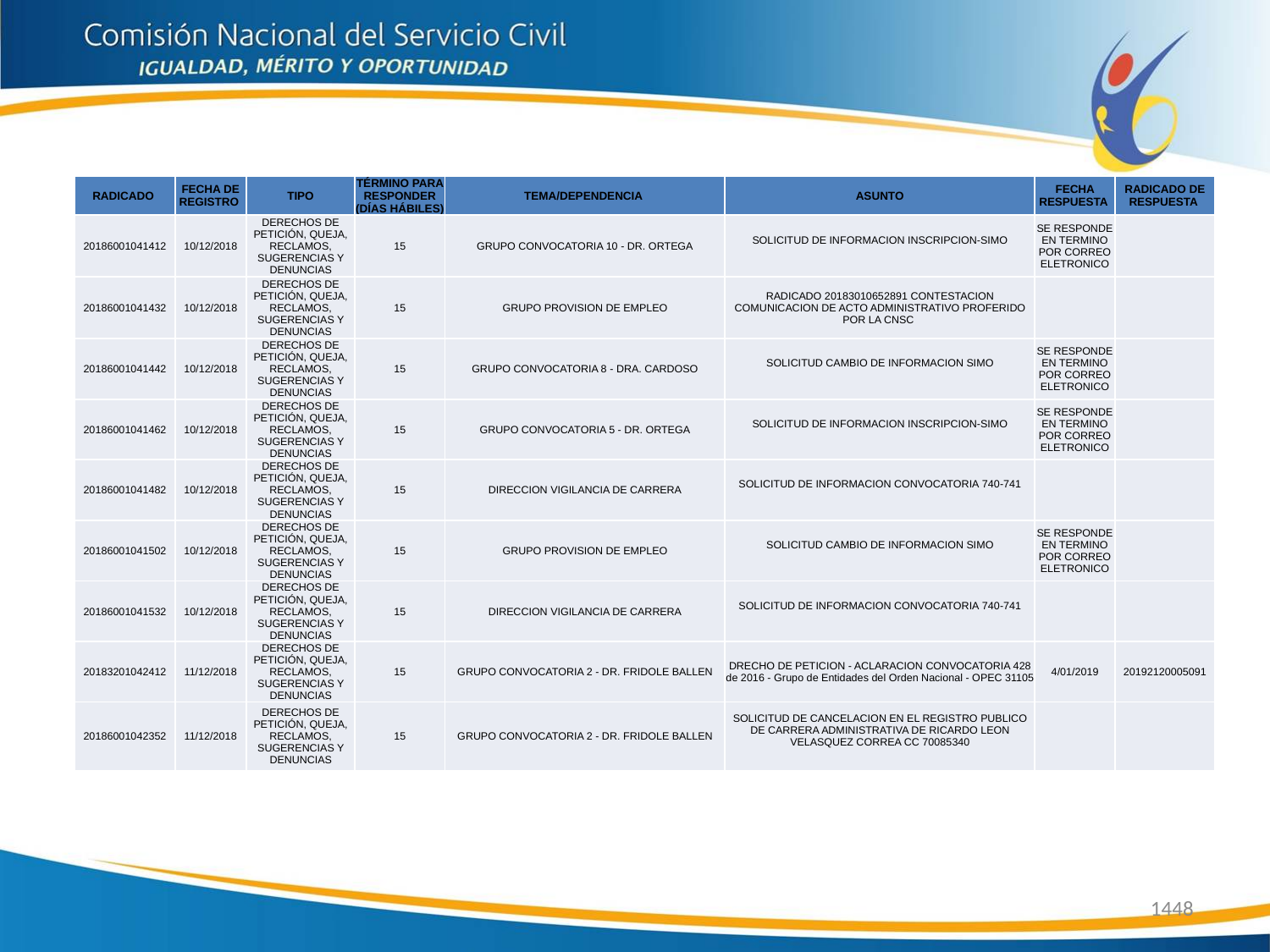

| RADICADO | FECHA DE REGISTRO | TIPO | TÉRMINO PARA RESPONDER (DÍAS HÁBILES) | TEMA/DEPENDENCIA | ASUNTO | FECHA RESPUESTA | RADICADO DE RESPUESTA |
| --- | --- | --- | --- | --- | --- | --- | --- |
| 20186001041412 | 10/12/2018 | DERECHOS DE PETICIÓN, QUEJA, RECLAMOS, SUGERENCIAS Y DENUNCIAS | 15 | GRUPO CONVOCATORIA 10 - DR. ORTEGA | SOLICITUD DE INFORMACION INSCRIPCION-SIMO | SE RESPONDE EN TERMINO POR CORREO ELETRONICO |  |
| 20186001041432 | 10/12/2018 | DERECHOS DE PETICIÓN, QUEJA, RECLAMOS, SUGERENCIAS Y DENUNCIAS | 15 | GRUPO PROVISION DE EMPLEO | RADICADO 20183010652891 CONTESTACION COMUNICACION DE ACTO ADMINISTRATIVO PROFERIDO POR LA CNSC |  |  |
| 20186001041442 | 10/12/2018 | DERECHOS DE PETICIÓN, QUEJA, RECLAMOS, SUGERENCIAS Y DENUNCIAS | 15 | GRUPO CONVOCATORIA 8 - DRA. CARDOSO | SOLICITUD CAMBIO DE INFORMACION SIMO | SE RESPONDE EN TERMINO POR CORREO ELETRONICO |  |
| 20186001041462 | 10/12/2018 | DERECHOS DE PETICIÓN, QUEJA, RECLAMOS, SUGERENCIAS Y DENUNCIAS | 15 | GRUPO CONVOCATORIA 5 - DR. ORTEGA | SOLICITUD DE INFORMACION INSCRIPCION-SIMO | SE RESPONDE EN TERMINO POR CORREO ELETRONICO |  |
| 20186001041482 | 10/12/2018 | DERECHOS DE PETICIÓN, QUEJA, RECLAMOS, SUGERENCIAS Y DENUNCIAS | 15 | DIRECCION VIGILANCIA DE CARRERA | SOLICITUD DE INFORMACION CONVOCATORIA 740-741 |  |  |
| 20186001041502 | 10/12/2018 | DERECHOS DE PETICIÓN, QUEJA, RECLAMOS, SUGERENCIAS Y DENUNCIAS | 15 | GRUPO PROVISION DE EMPLEO | SOLICITUD CAMBIO DE INFORMACION SIMO | SE RESPONDE EN TERMINO POR CORREO ELETRONICO |  |
| 20186001041532 | 10/12/2018 | DERECHOS DE PETICIÓN, QUEJA, RECLAMOS, SUGERENCIAS Y DENUNCIAS | 15 | DIRECCION VIGILANCIA DE CARRERA | SOLICITUD DE INFORMACION CONVOCATORIA 740-741 |  |  |
| 20183201042412 | 11/12/2018 | DERECHOS DE PETICIÓN, QUEJA, RECLAMOS, SUGERENCIAS Y DENUNCIAS | 15 | GRUPO CONVOCATORIA 2 - DR. FRIDOLE BALLEN | DRECHO DE PETICION - ACLARACION CONVOCATORIA 428 de 2016 - Grupo de Entidades del Orden Nacional - OPEC 31105 | 4/01/2019 | 20192120005091 |
| 20186001042352 | 11/12/2018 | DERECHOS DE PETICIÓN, QUEJA, RECLAMOS, SUGERENCIAS Y DENUNCIAS | 15 | GRUPO CONVOCATORIA 2 - DR. FRIDOLE BALLEN | SOLICITUD DE CANCELACION EN EL REGISTRO PUBLICO DE CARRERA ADMINISTRATIVA DE RICARDO LEON VELASQUEZ CORREA CC 70085340 |  |  |
1448